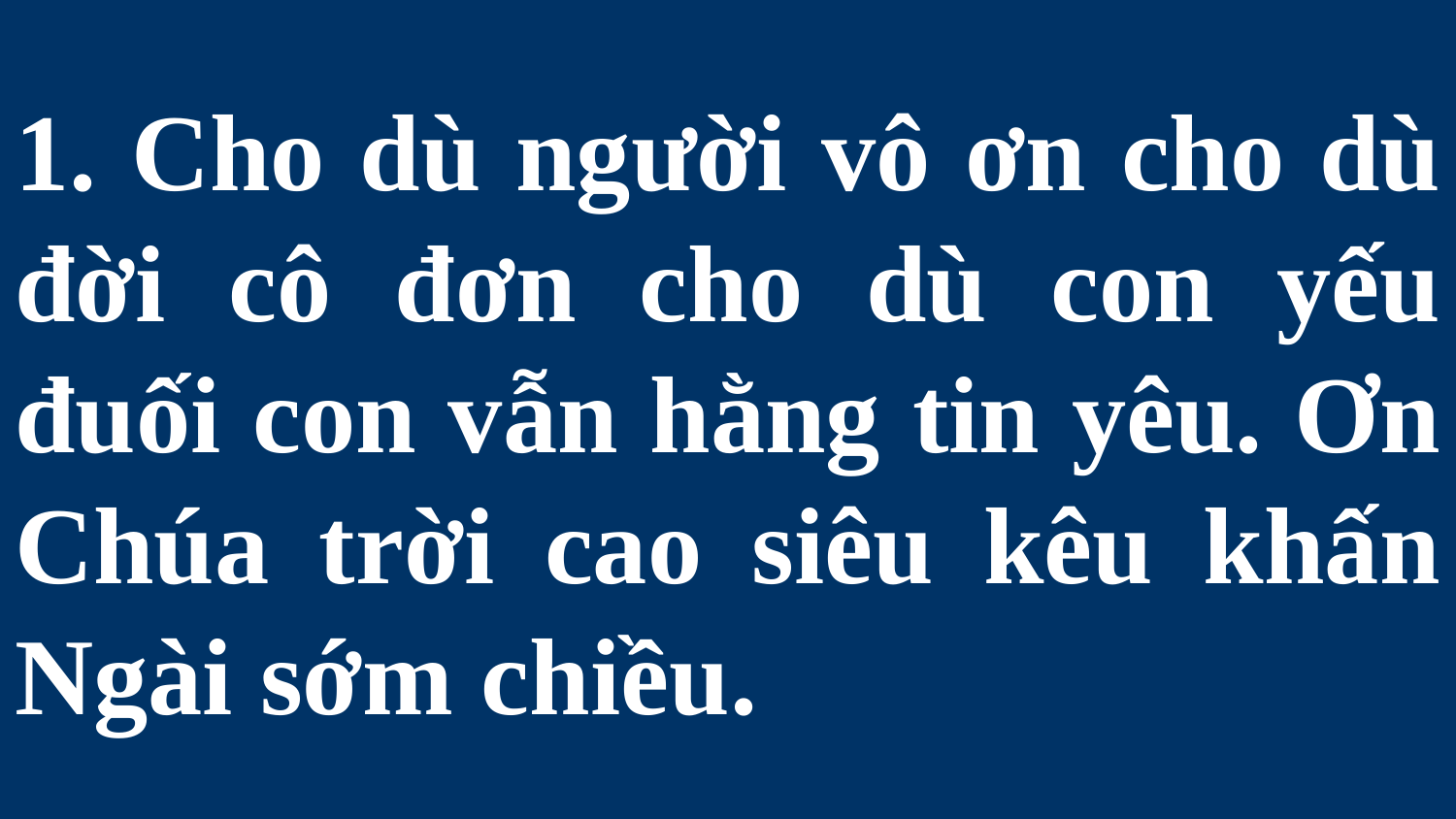

# 1. Cho dù người vô ơn cho dù đời cô đơn cho dù con yếu đuối con vẫn hằng tin yêu. Ơn Chúa trời cao siêu kêu khấn Ngài sớm chiều.